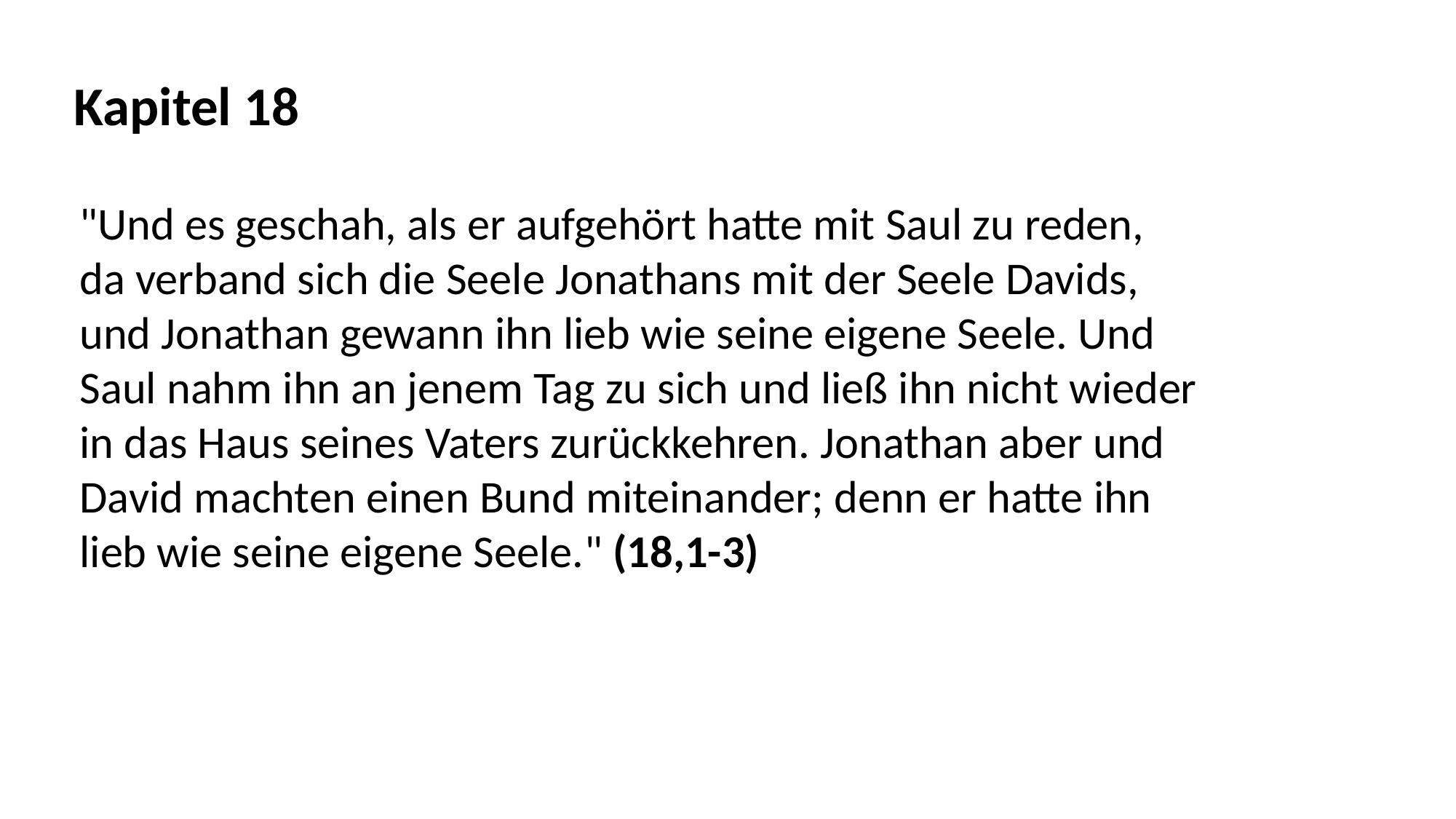

Kapitel 18
"Und es geschah, als er aufgehört hatte mit Saul zu reden,
da verband sich die Seele Jonathans mit der Seele Davids,
und Jonathan gewann ihn lieb wie seine eigene Seele. Und
Saul nahm ihn an jenem Tag zu sich und ließ ihn nicht wieder
in das Haus seines Vaters zurückkehren. Jonathan aber und
David machten einen Bund miteinander; denn er hatte ihn
lieb wie seine eigene Seele." (18,1-3)